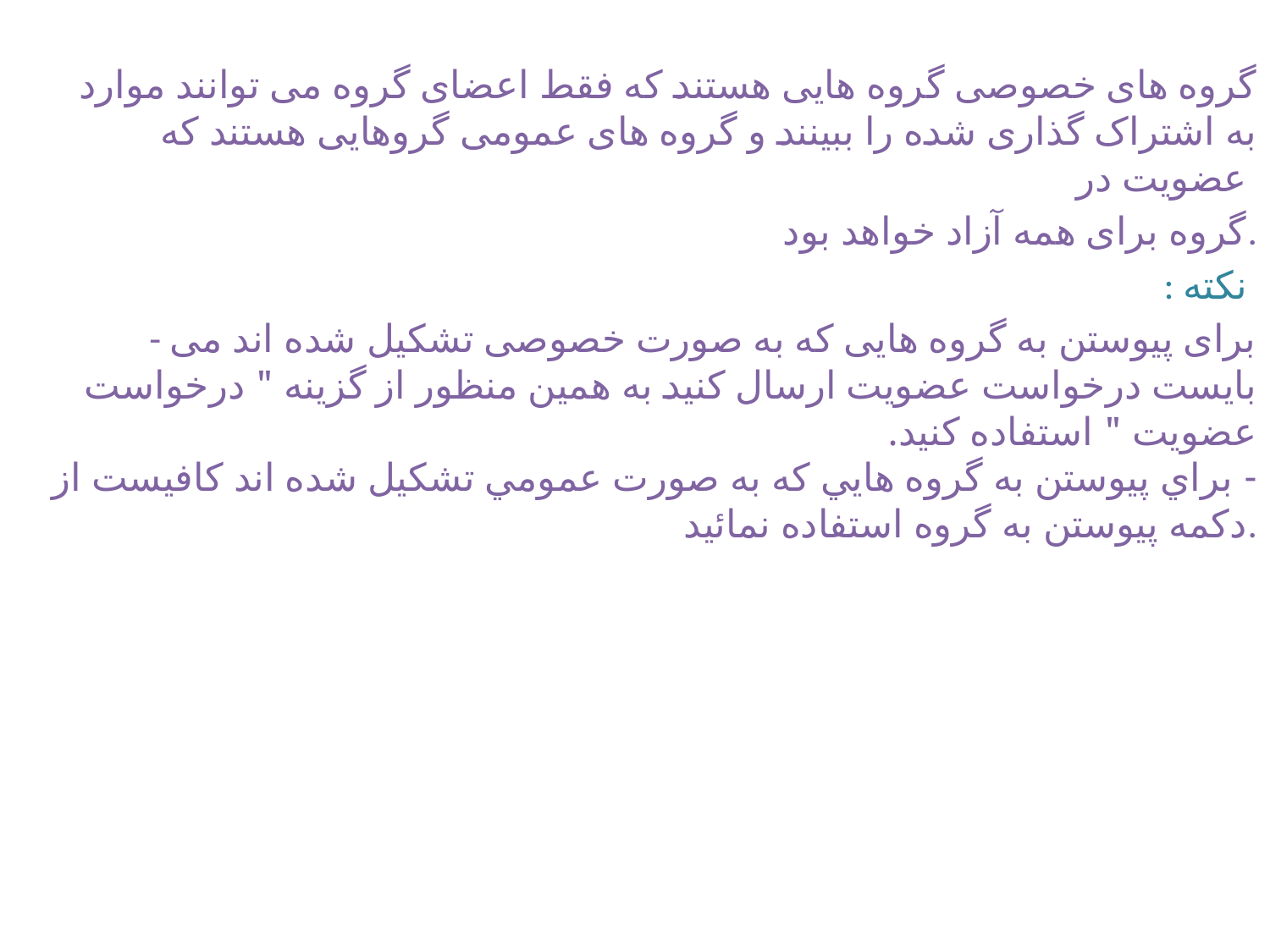

گروه های خصوصی گروه هایی هستند که فقط اعضای گروه می توانند موارد به اشتراک گذاری شده را ببینند و گروه های عمومی گروهایی هستند که عضویت در
گروه برای همه آزاد خواهد بود.
: نكته
- برای پیوستن به گروه هایی که به صورت خصوصی تشکیل شده اند می بایست درخواست عضویت ارسال کنید به همین منظور از گزینه " درخواست عضویت " استفاده كنيد.
- براي پيوستن به گروه هايي كه به صورت عمومي تشكيل شده اند كافيست از دكمه پيوستن به گروه استفاده نمائيد.